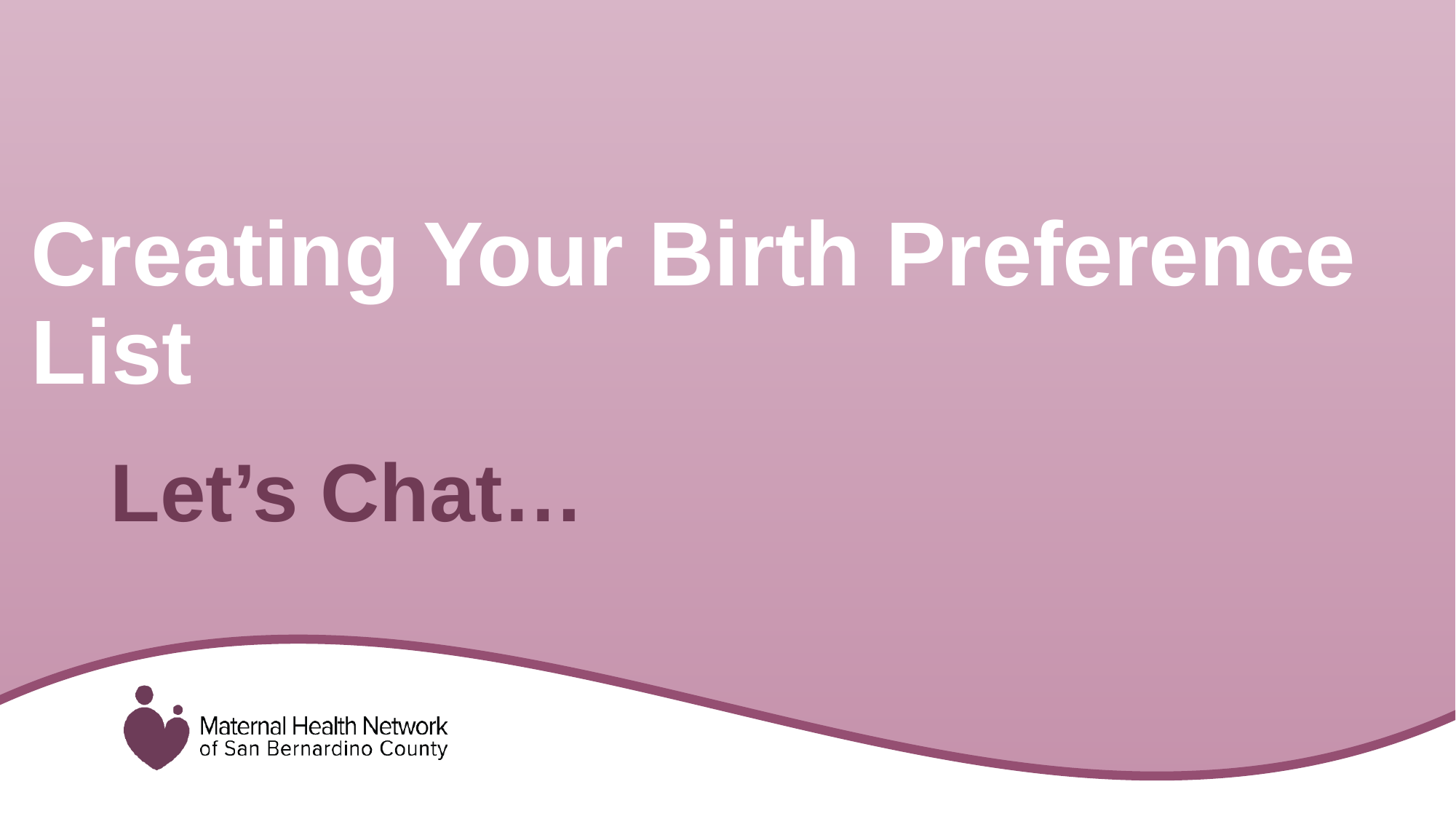

Creating Your Birth Preference List
# Let’s Chat…